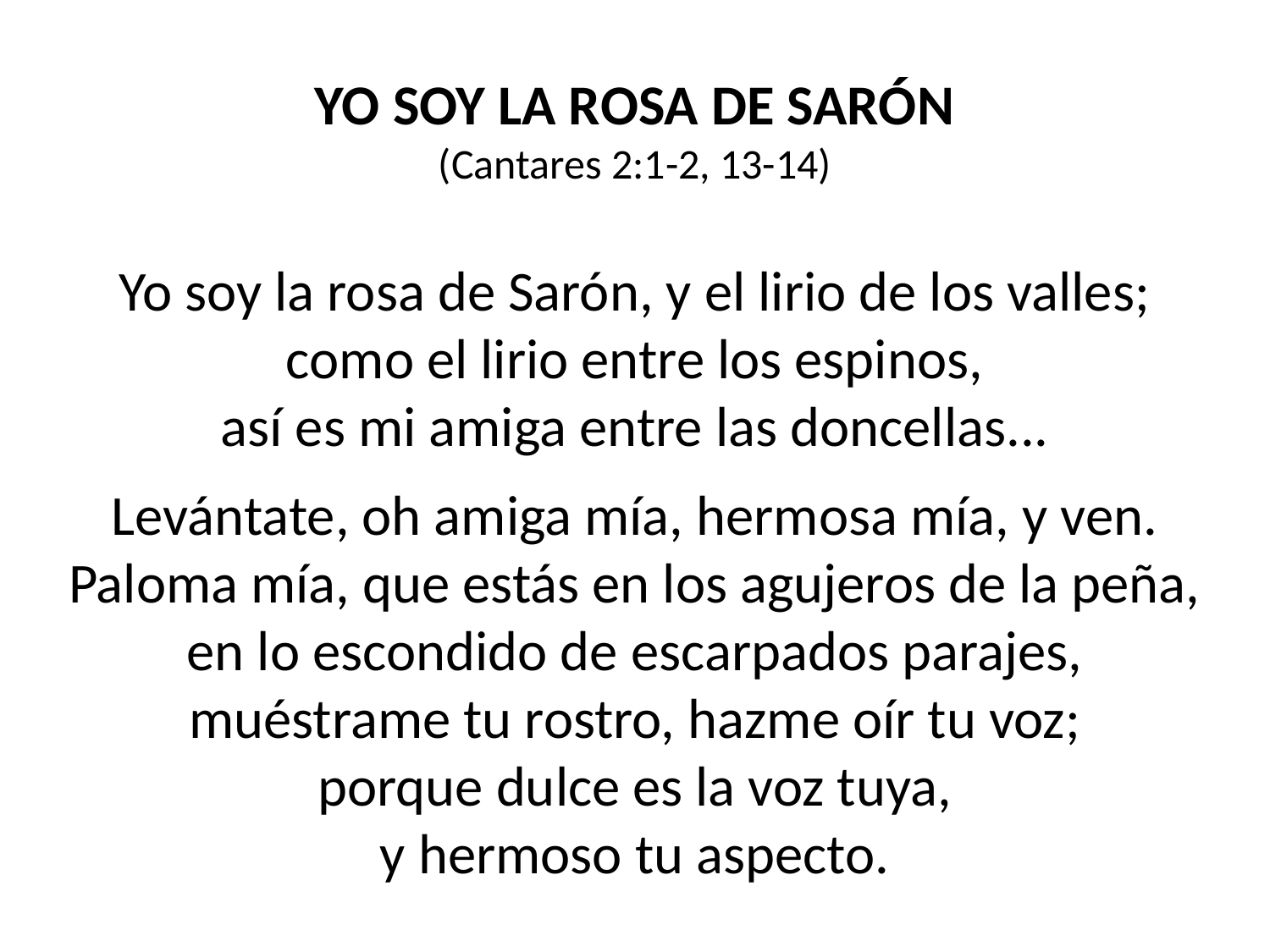

YO SOY LA ROSA DE SARÓN
(Cantares 2:1-2, 13-14)

Yo soy la rosa de Sarón, y el lirio de los valles;
como el lirio entre los espinos,
así es mi amiga entre las doncellas...
Levántate, oh amiga mía, hermosa mía, y ven.
Paloma mía, que estás en los agujeros de la peña,
en lo escondido de escarpados parajes,
muéstrame tu rostro, hazme oír tu voz;
porque dulce es la voz tuya,
y hermoso tu aspecto.